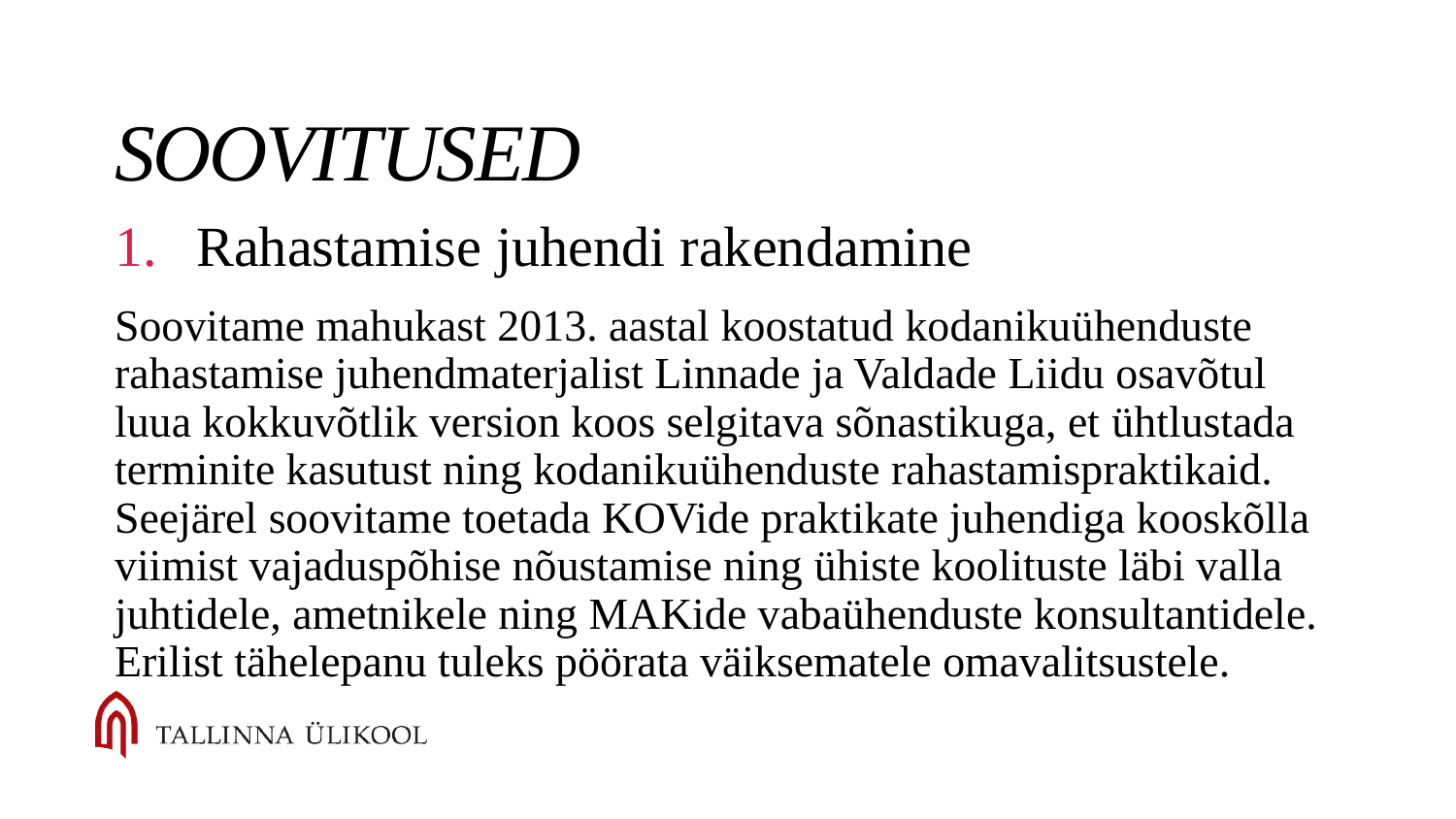

# Soovitused
Rahastamise juhendi rakendamine
Soovitame mahukast 2013. aastal koostatud kodanikuühenduste rahastamise juhendmaterjalist Linnade ja Valdade Liidu osavõtul luua kokkuvõtlik version koos selgitava sõnastikuga, et ühtlustada terminite kasutust ning kodanikuühenduste rahastamispraktikaid. Seejärel soovitame toetada KOVide praktikate juhendiga kooskõlla viimist vajaduspõhise nõustamise ning ühiste koolituste läbi valla juhtidele, ametnikele ning MAKide vabaühenduste konsultantidele. Erilist tähelepanu tuleks pöörata väiksematele omavalitsustele.